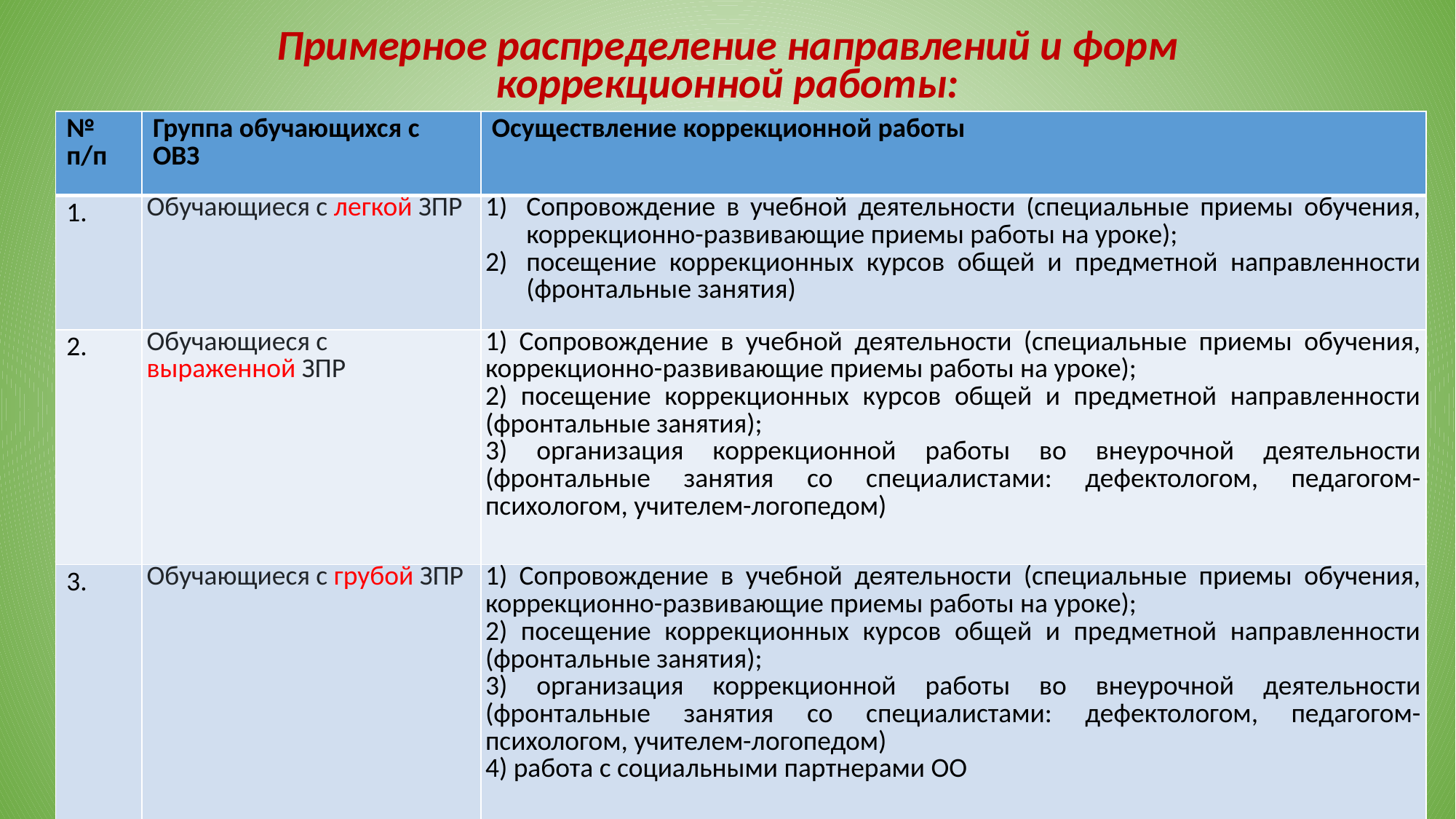

# Примерное распределение направлений и форм коррекционной работы:
| № п/п | Группа обучающихся с ОВЗ | Осуществление коррекционной работы |
| --- | --- | --- |
| 1. | Обучающиеся с легкой ЗПР | Сопровождение в учебной деятельности (специальные приемы обучения, коррекционно-развивающие приемы работы на уроке); посещение коррекционных курсов общей и предметной направленности (фронтальные занятия) |
| 2. | Обучающиеся с выраженной ЗПР | 1) Сопровождение в учебной деятельности (специальные приемы обучения, коррекционно-развивающие приемы работы на уроке); 2) посещение коррекционных курсов общей и предметной направленности (фронтальные занятия); 3) организация коррекционной работы во внеурочной деятельности (фронтальные занятия со специалистами: дефектологом, педагогом-психологом, учителем-логопедом) |
| 3. | Обучающиеся с грубой ЗПР | 1) Сопровождение в учебной деятельности (специальные приемы обучения, коррекционно-развивающие приемы работы на уроке); 2) посещение коррекционных курсов общей и предметной направленности (фронтальные занятия); 3) организация коррекционной работы во внеурочной деятельности (фронтальные занятия со специалистами: дефектологом, педагогом-психологом, учителем-логопедом) 4) работа с социальными партнерами ОО |
|  |  |  |